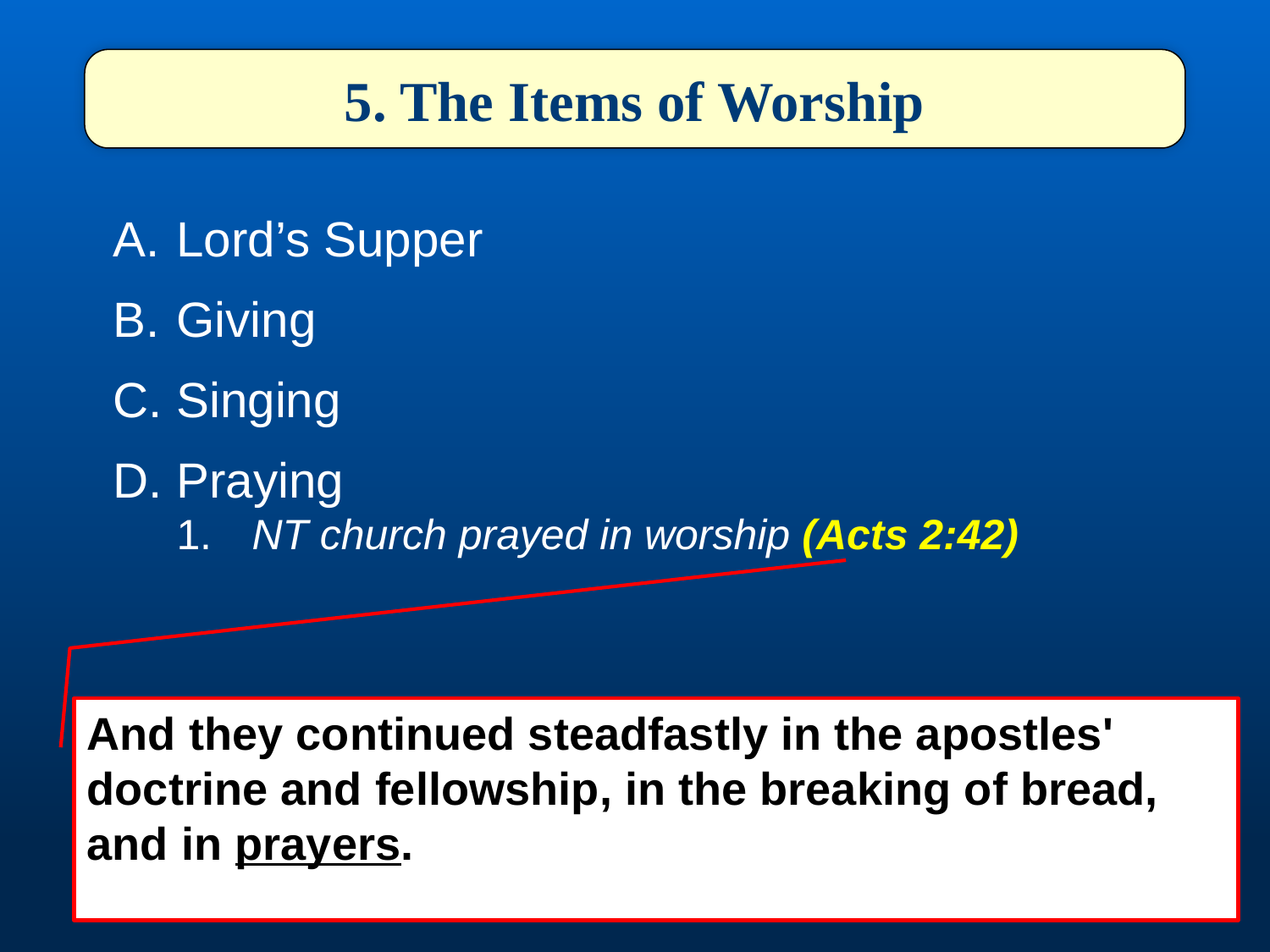

5. The Items of Worship
Lord’s Supper

Giving

Singing

Praying
 NT church prayed in worship (Acts 2:42)
And they continued steadfastly in the apostles' doctrine and fellowship, in the breaking of bread, and in prayers.